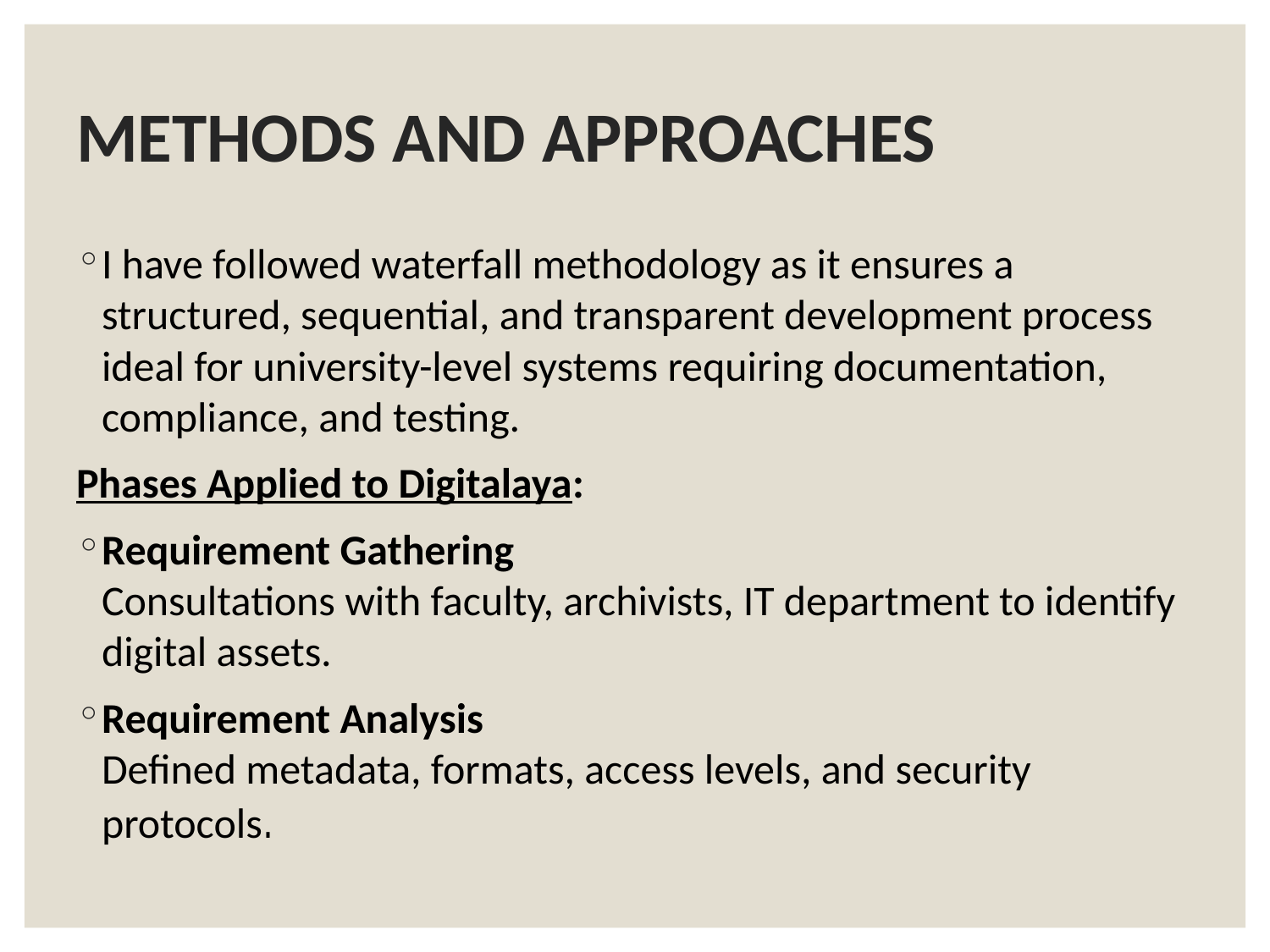

# METHODS AND APPROACHES
I have followed waterfall methodology as it ensures a structured, sequential, and transparent development process ideal for university-level systems requiring documentation, compliance, and testing.
Phases Applied to Digitalaya:
Requirement Gathering
Consultations with faculty, archivists, IT department to identify digital assets.
Requirement Analysis
Defined metadata, formats, access levels, and security protocols.